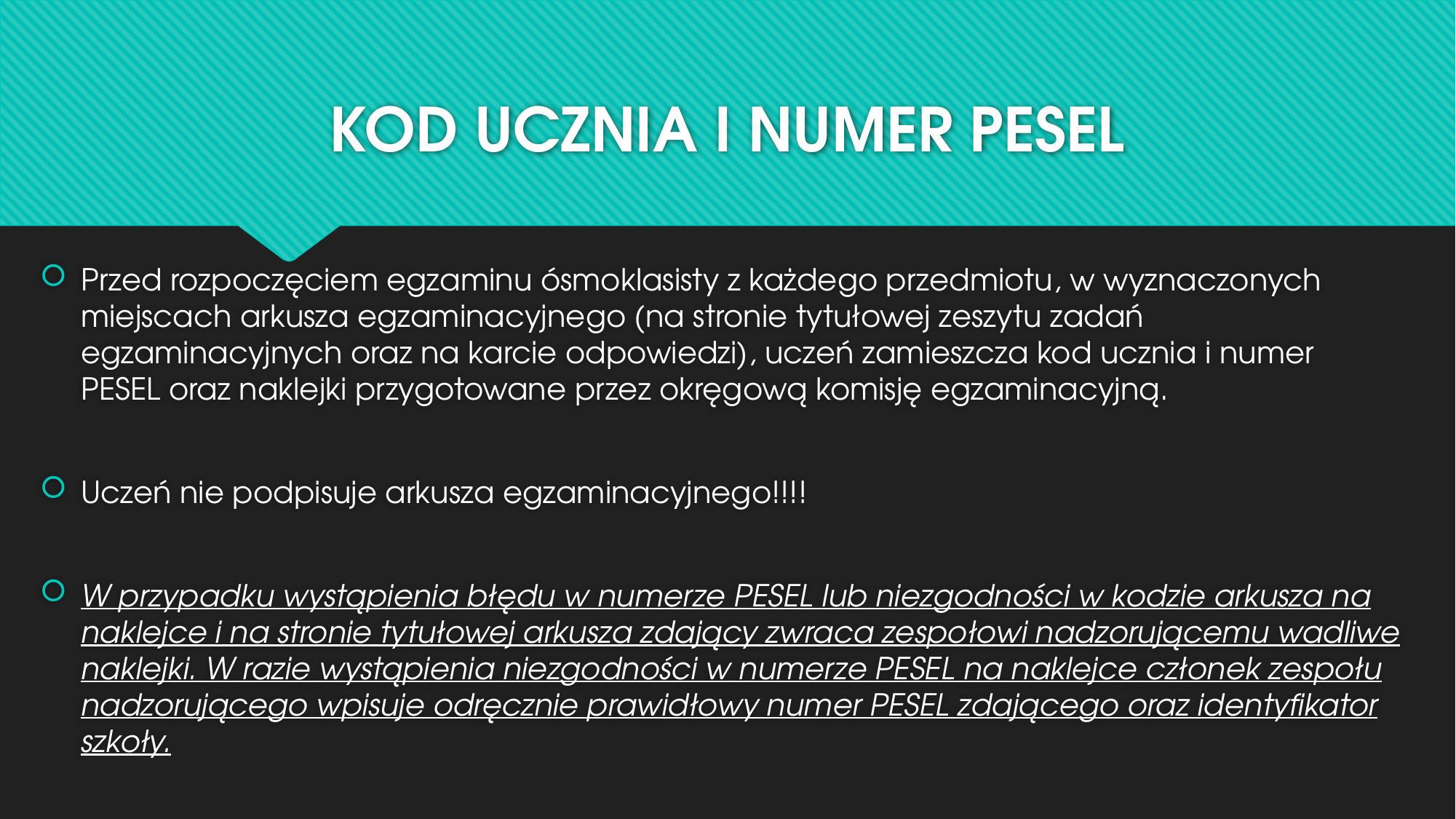

# KOD UCZNIA I NUMER PESEL
Przed rozpoczęciem egzaminu ósmoklasisty z każdego przedmiotu, w wyznaczonych
miejscach arkusza egzaminacyjnego (na stronie tytułowej zeszytu zadań
egzaminacyjnych oraz na karcie odpowiedzi), uczeń zamieszcza kod ucznia i numer
PESEL oraz naklejki przygotowane przez okręgową komisję egzaminacyjną.

Uczeń nie podpisuje arkusza egzaminacyjnego!!!!

W przypadku wystąpienia błędu w numerze PESEL lub niezgodności w kodzie arkusza na
naklejce i na stronie tytułowej arkusza zdający zwraca zespołowi nadzorującemu wadliwe
naklejki. W razie wystąpienia niezgodności w numerze PESEL na naklejce członek zespołu
nadzorującego wpisuje odręcznie prawidłowy numer PESEL zdającego oraz identyfikator
szkoły.